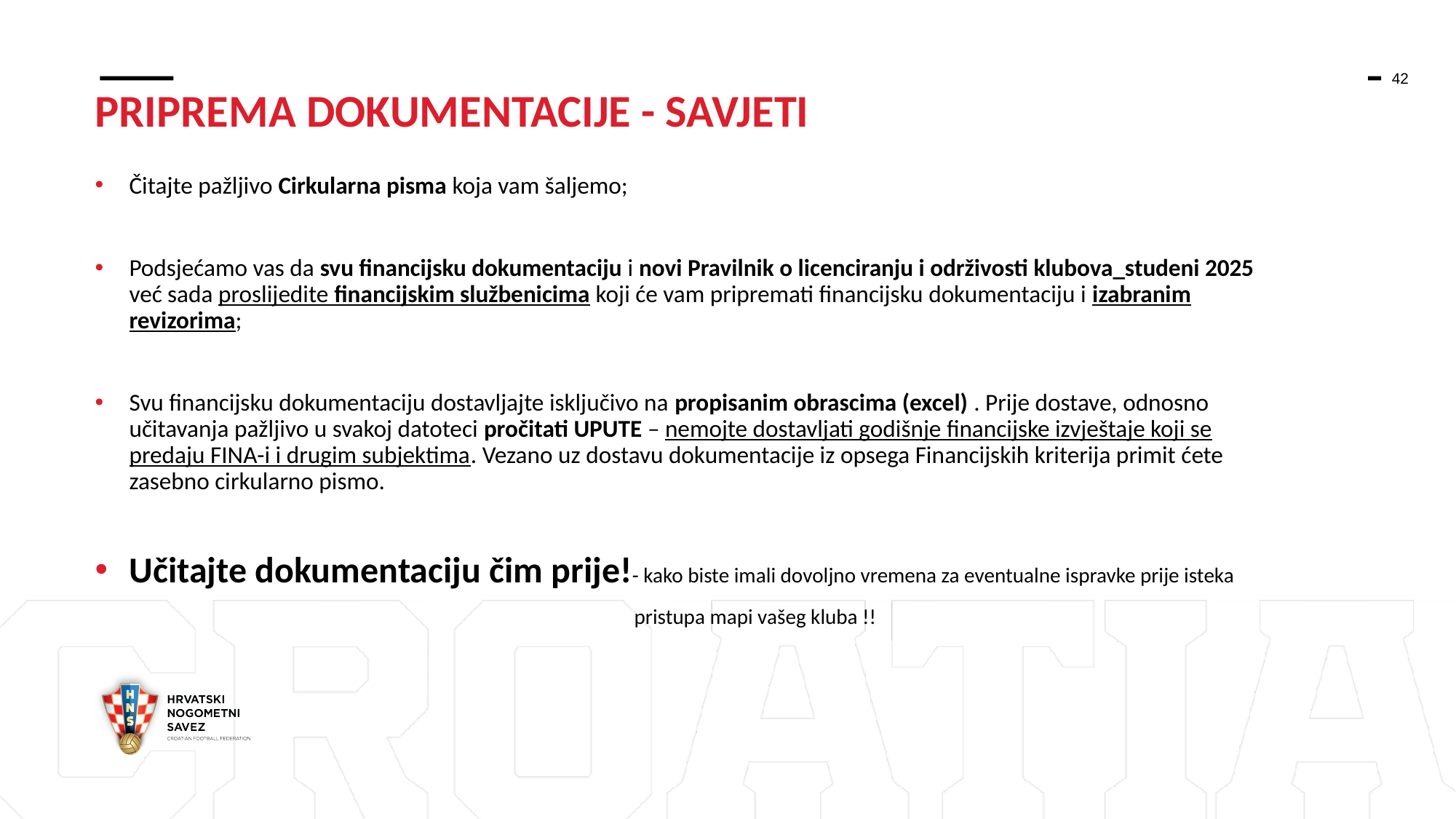

PRIPREMA DOKUMENTACIJE - SAVJETI
Čitajte pažljivo Cirkularna pisma koja vam šaljemo;

Podsjećamo vas da svu financijsku dokumentaciju i novi Pravilnik o licenciranju i održivosti klubova_studeni 2025 već sada proslijedite financijskim službenicima koji će vam pripremati financijsku dokumentaciju i izabranim revizorima;

Svu financijsku dokumentaciju dostavljajte isključivo na propisanim obrascima (excel) . Prije dostave, odnosno učitavanja pažljivo u svakoj datoteci pročitati UPUTE – nemojte dostavljati godišnje financijske izvještaje koji se predaju FINA-i i drugim subjektima. Vezano uz dostavu dokumentacije iz opsega Financijskih kriterija primit ćete zasebno cirkularno pismo.

Učitajte dokumentaciju čim prije!- kako biste imali dovoljno vremena za eventualne ispravke prije isteka
                                                                                                                  pristupa mapi vašeg kluba !!